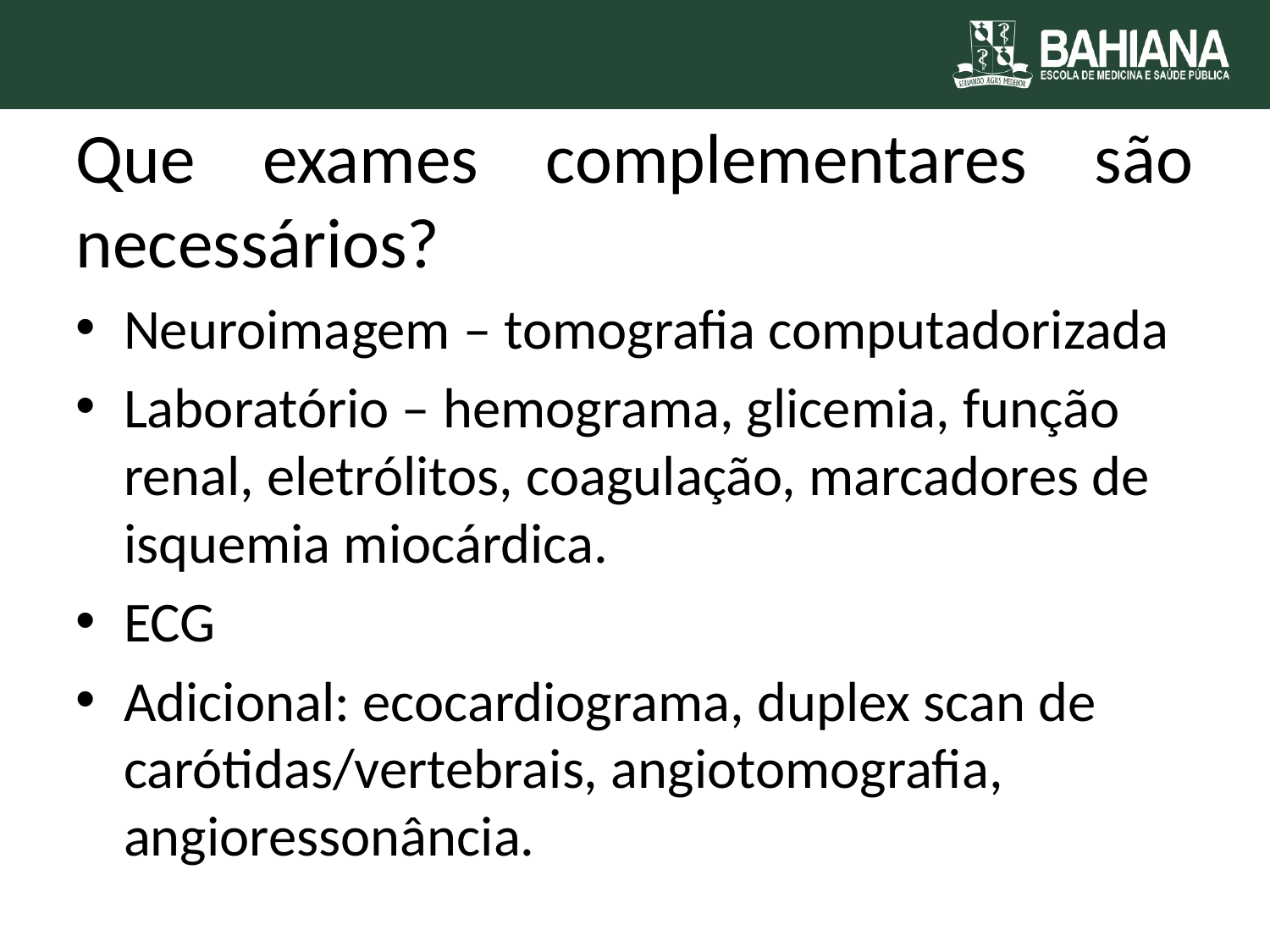

# Que exames complementares são necessários?
Neuroimagem – tomografia computadorizada
Laboratório – hemograma, glicemia, função renal, eletrólitos, coagulação, marcadores de isquemia miocárdica.
ECG
Adicional: ecocardiograma, duplex scan de carótidas/vertebrais, angiotomografia, angioressonância.